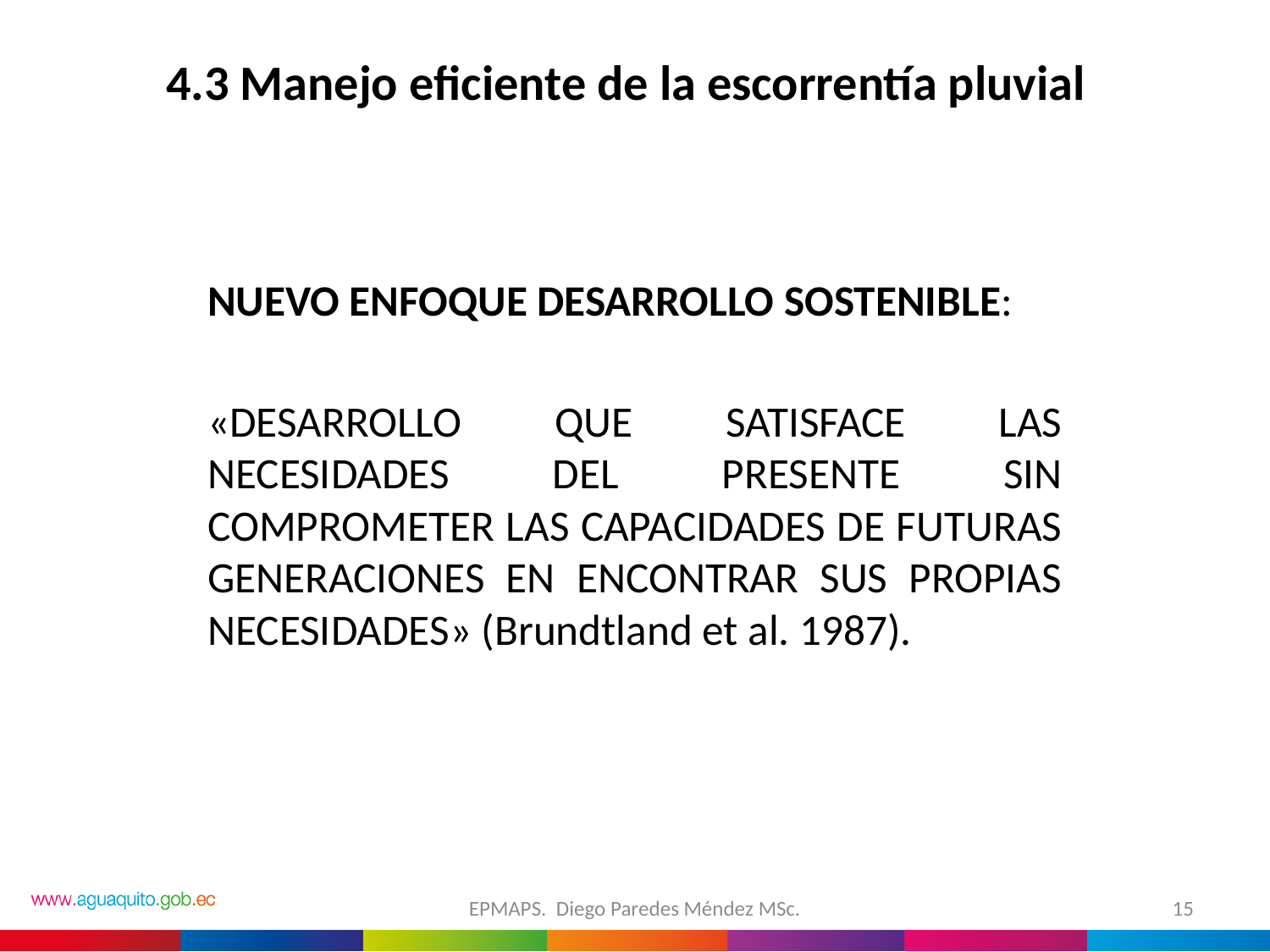

# 4.3 Manejo eficiente de la escorrentía pluvial
NUEVO ENFOQUE DESARROLLO SOSTENIBLE:

«DESARROLLO QUE SATISFACE LAS NECESIDADES DEL PRESENTE SIN COMPROMETER LAS CAPACIDADES DE FUTURAS GENERACIONES EN ENCONTRAR SUS PROPIAS NECESIDADES» (Brundtland et al. 1987).

EPMAPS.  Diego Paredes Méndez MSc.
15